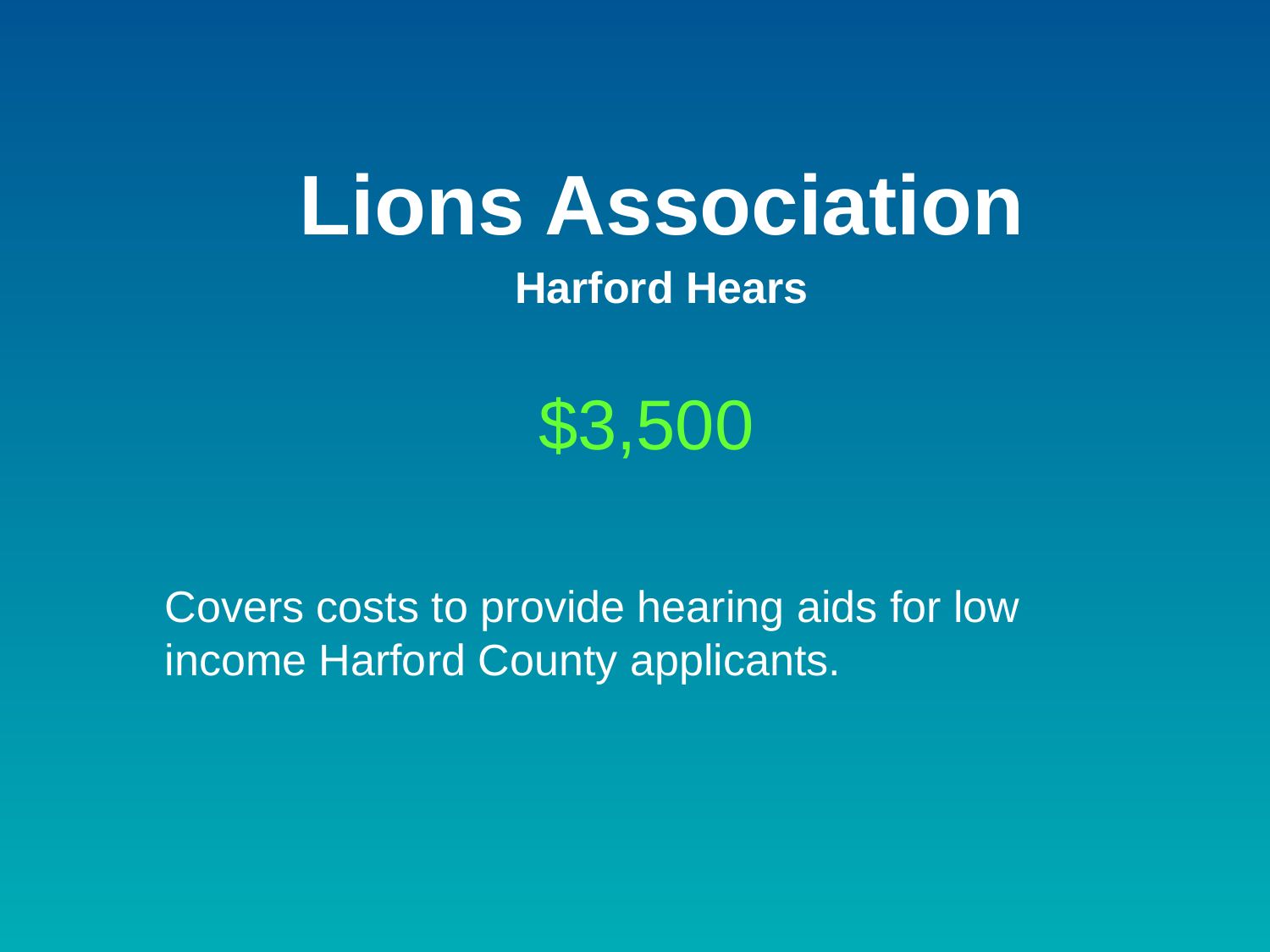

# Lions Association
Harford Hears

$3,500

Covers costs to provide hearing aids for low income Harford County applicants.